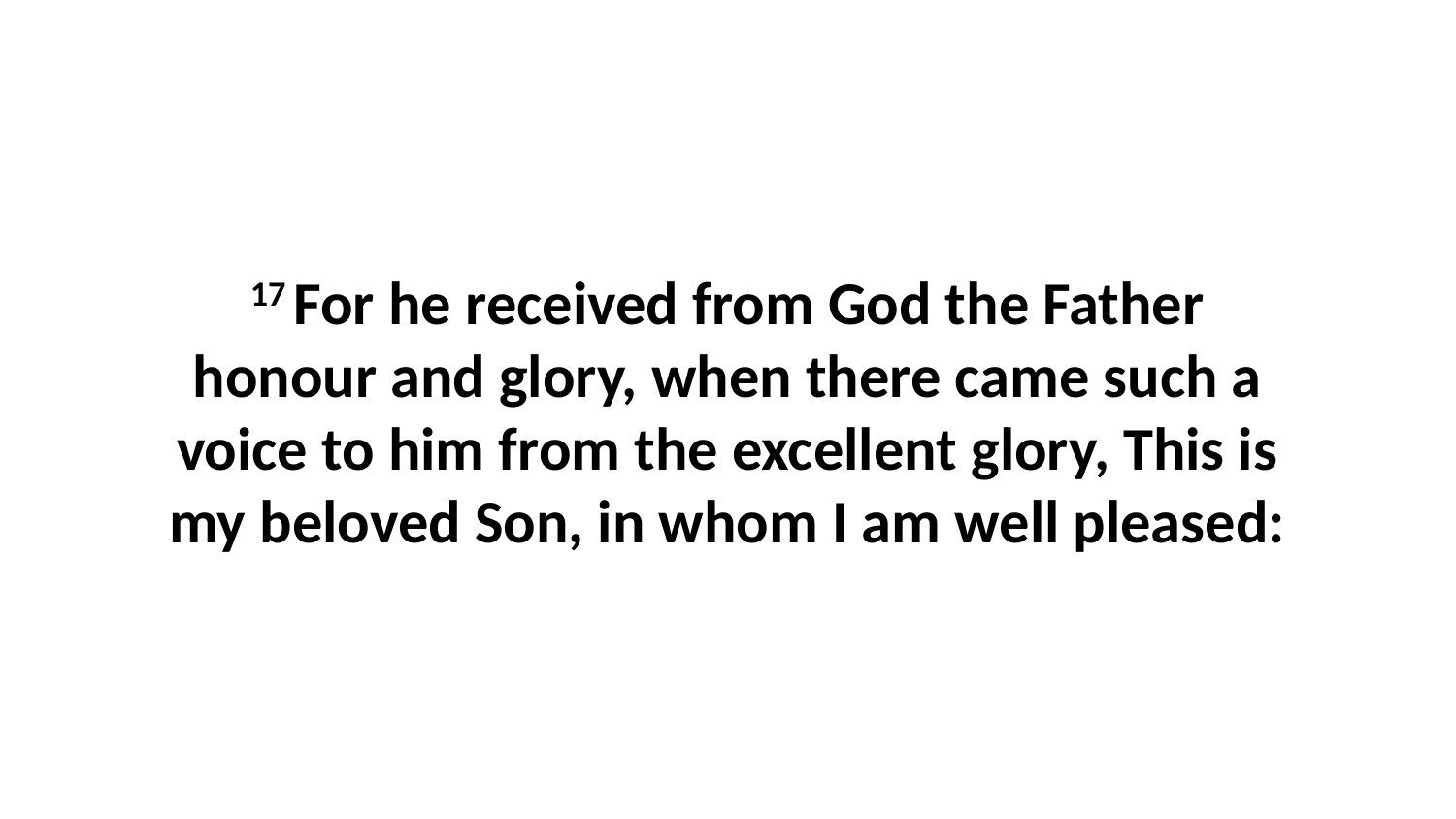

17 For he received from God the Father honour and glory, when there came such a voice to him from the excellent glory, This is my beloved Son, in whom I am well pleased: